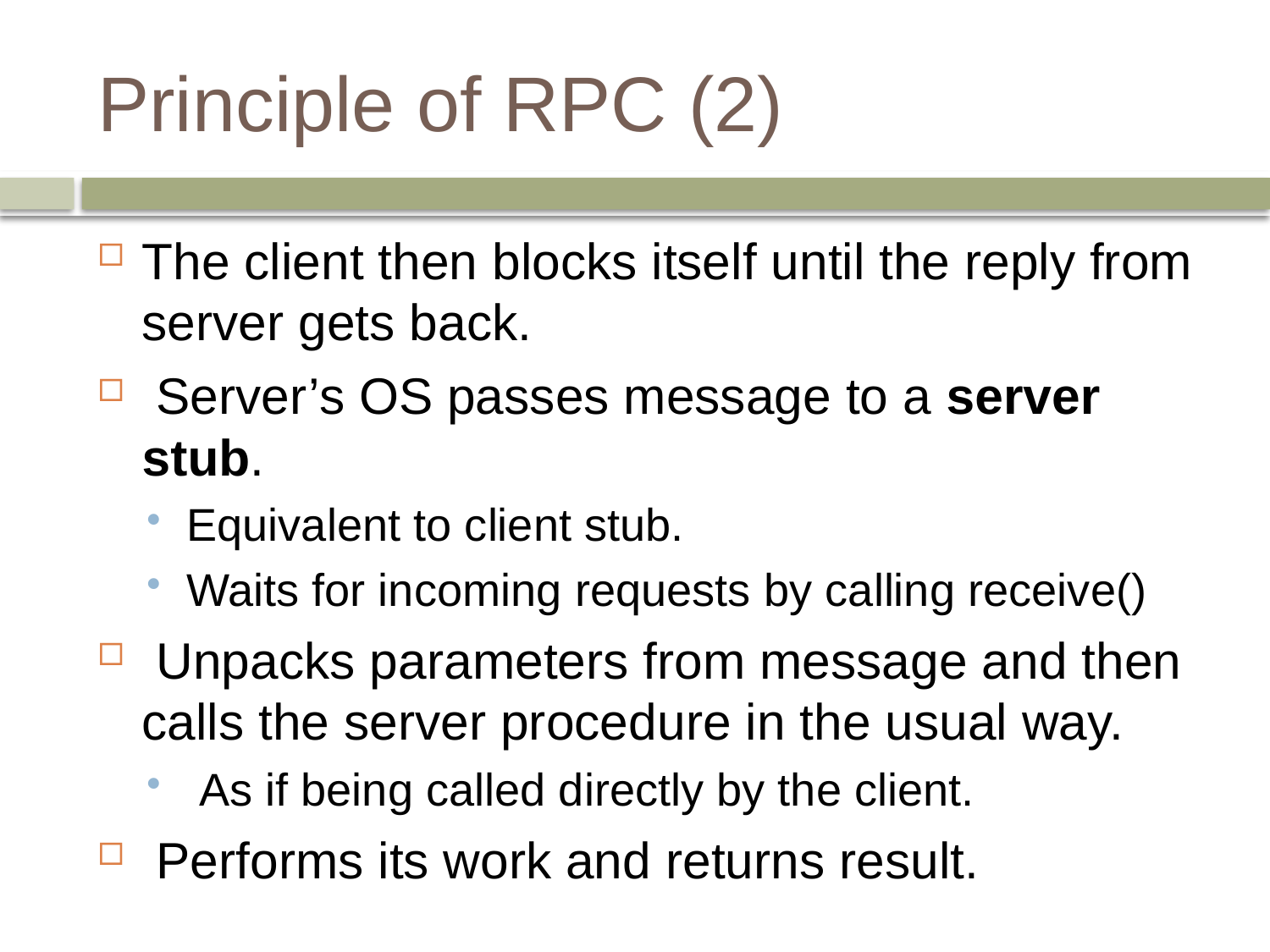

# Principle of RPC (2)
The client then blocks itself until the reply from server gets back.
 Server’s OS passes message to a server stub.
Equivalent to client stub.
Waits for incoming requests by calling receive()
 Unpacks parameters from message and then calls the server procedure in the usual way.
 As if being called directly by the client.
 Performs its work and returns result.